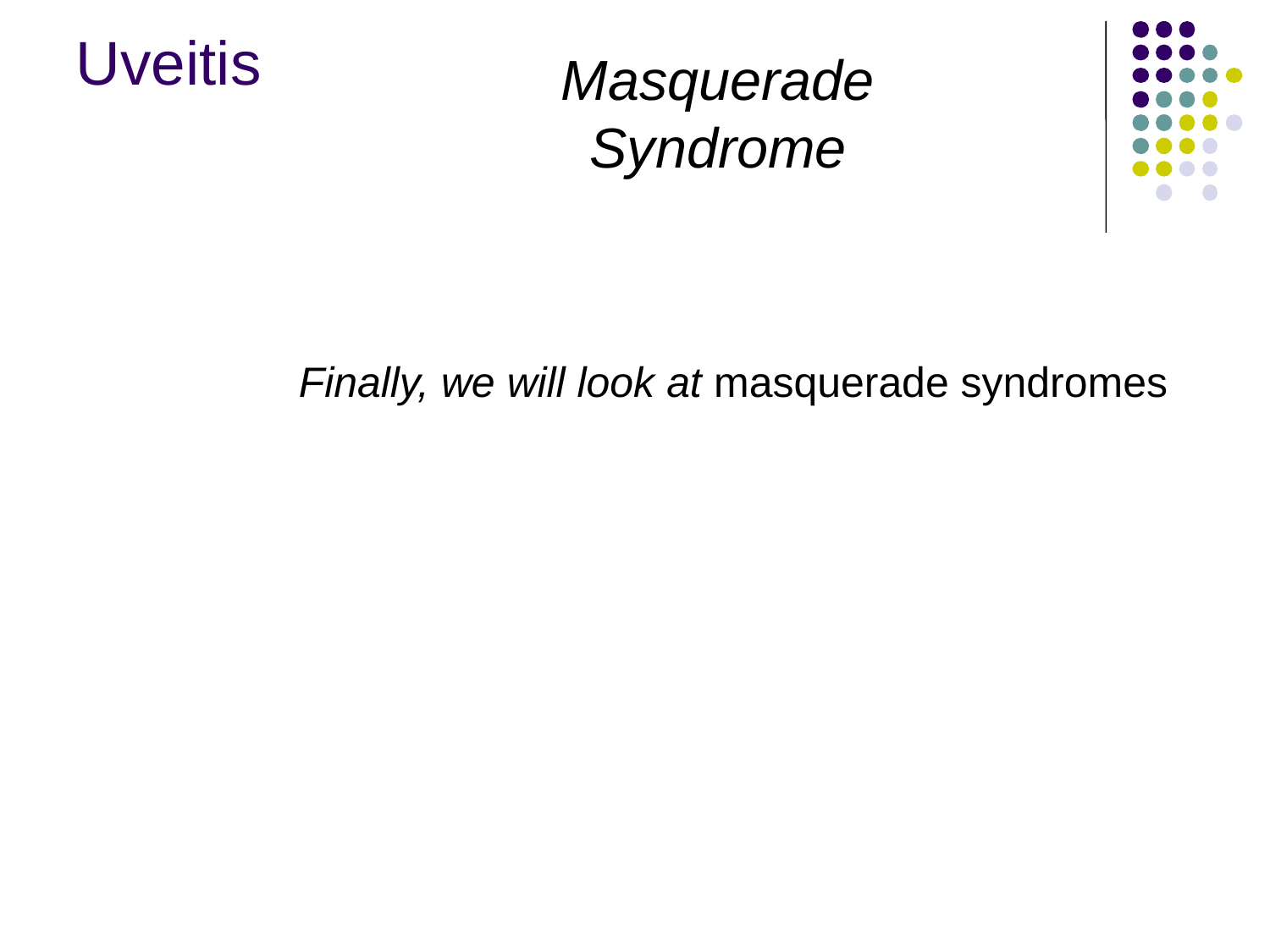

Uveitis
Masquerade
Syndrome
Finally, we will look at masquerade syndromes